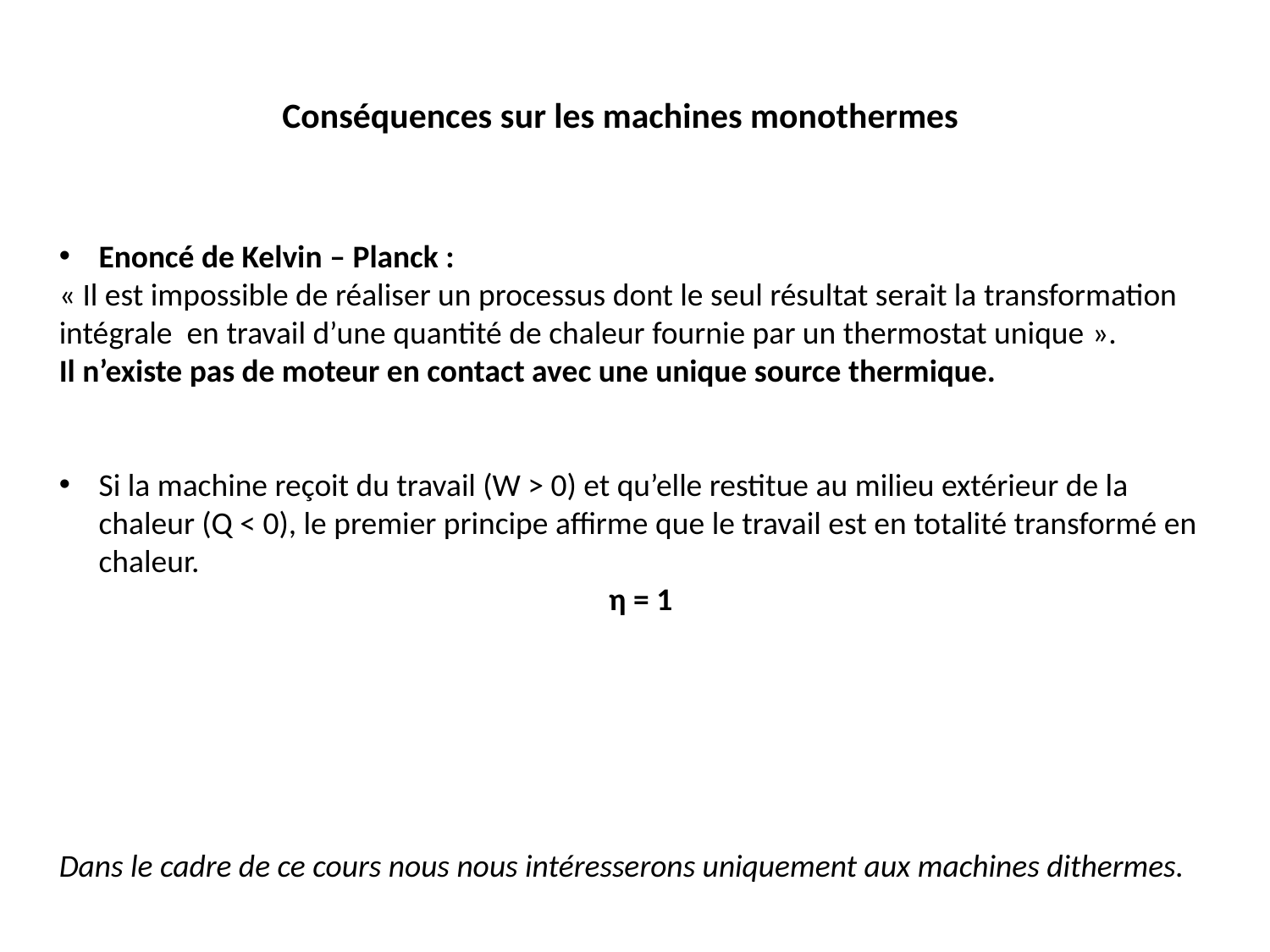

Conséquences sur les machines monothermes
Enoncé de Kelvin – Planck :
« Il est impossible de réaliser un processus dont le seul résultat serait la transformation intégrale  en travail d’une quantité de chaleur fournie par un thermostat unique ».
Il n’existe pas de moteur en contact avec une unique source thermique.

Si la machine reçoit du travail (W > 0) et qu’elle restitue au milieu extérieur de la chaleur (Q < 0), le premier principe affirme que le travail est en totalité transformé en chaleur.
η = 1

Dans le cadre de ce cours nous nous intéresserons uniquement aux machines dithermes.